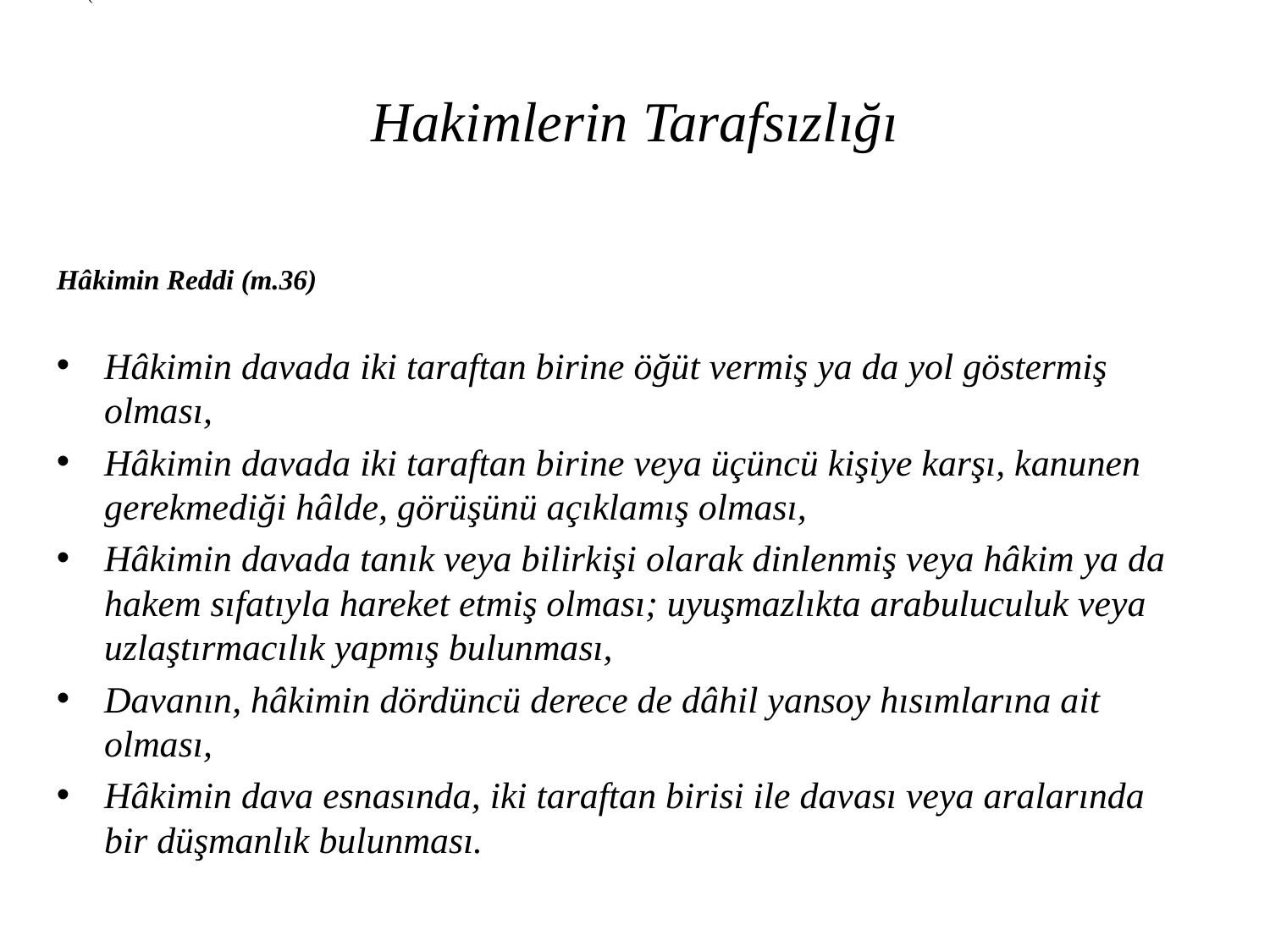

(
# Hakimlerin Tarafsızlığı

Hâkimin Reddi (m.36)

Hâkimin davada iki taraftan birine öğüt vermiş ya da yol göstermiş olması,
Hâkimin davada iki taraftan birine veya üçüncü kişiye karşı, kanunen gerekmediği hâlde, görüşünü açıklamış olması,
Hâkimin davada tanık veya bilirkişi olarak dinlenmiş veya hâkim ya da hakem sıfatıyla hareket etmiş olması; uyuşmazlıkta arabuluculuk veya uzlaştırmacılık yapmış bulunması,
Davanın, hâkimin dördüncü derece de dâhil yansoy hısımlarına ait olması,
Hâkimin dava esnasında, iki taraftan birisi ile davası veya aralarında bir düşmanlık bulunması.

Hakim, kanuna ve hukuka uygun olarak vicdani kanaatine göre karar verecektir. (Anayasa m. 138).